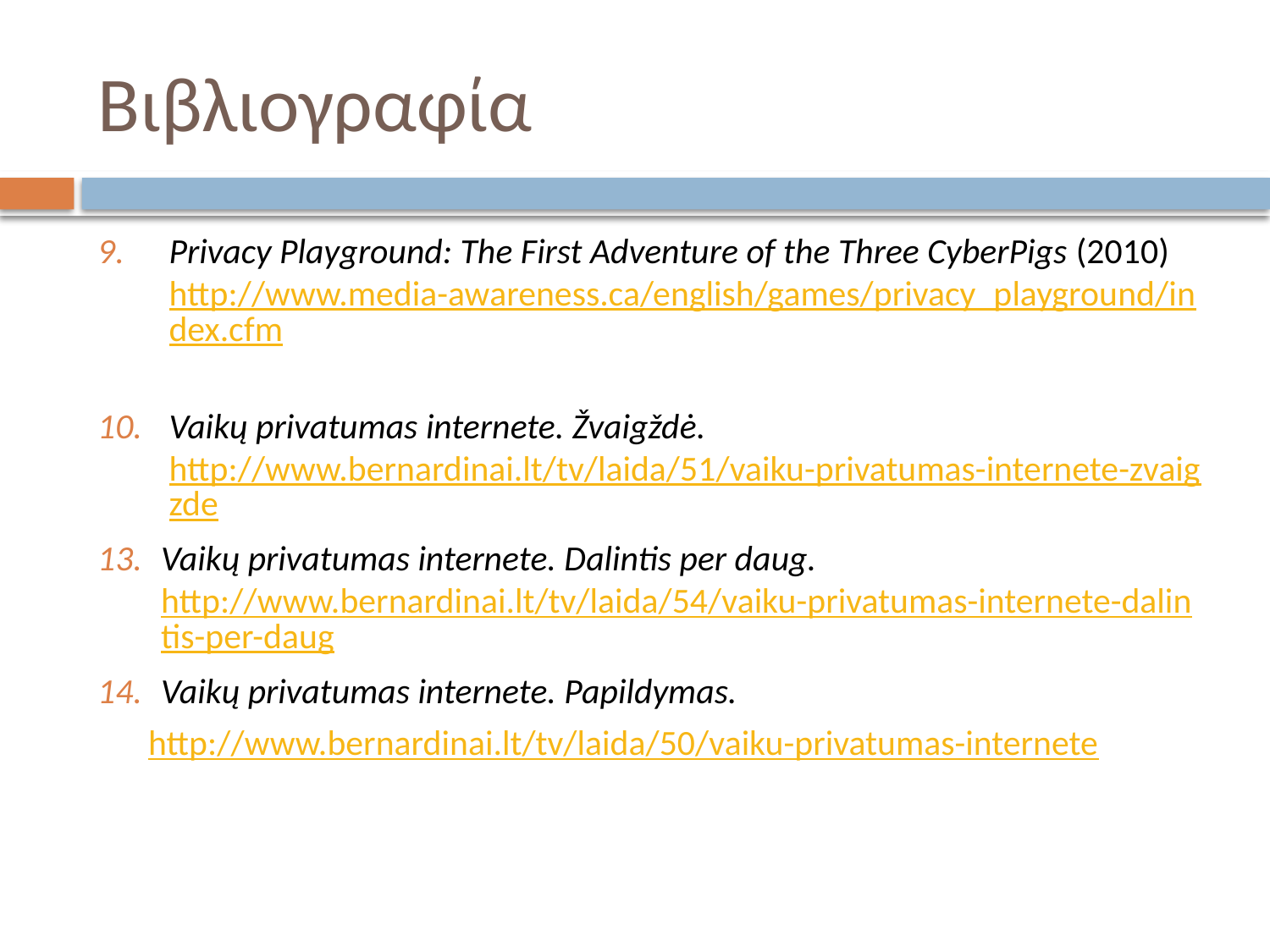

# Βιβλιογραφία
Privacy Playground: The First Adventure of the Three CyberPigs (2010) http://www.media-awareness.ca/english/games/privacy_playground/index.cfm
Vaikų privatumas internete. Žvaigždė. http://www.bernardinai.lt/tv/laida/51/vaiku-privatumas-internete-zvaigzde
Vaikų privatumas internete. Dalintis per daug. http://www.bernardinai.lt/tv/laida/54/vaiku-privatumas-internete-dalintis-per-daug
Vaikų privatumas internete. Papildymas.
http://www.bernardinai.lt/tv/laida/50/vaiku-privatumas-internete